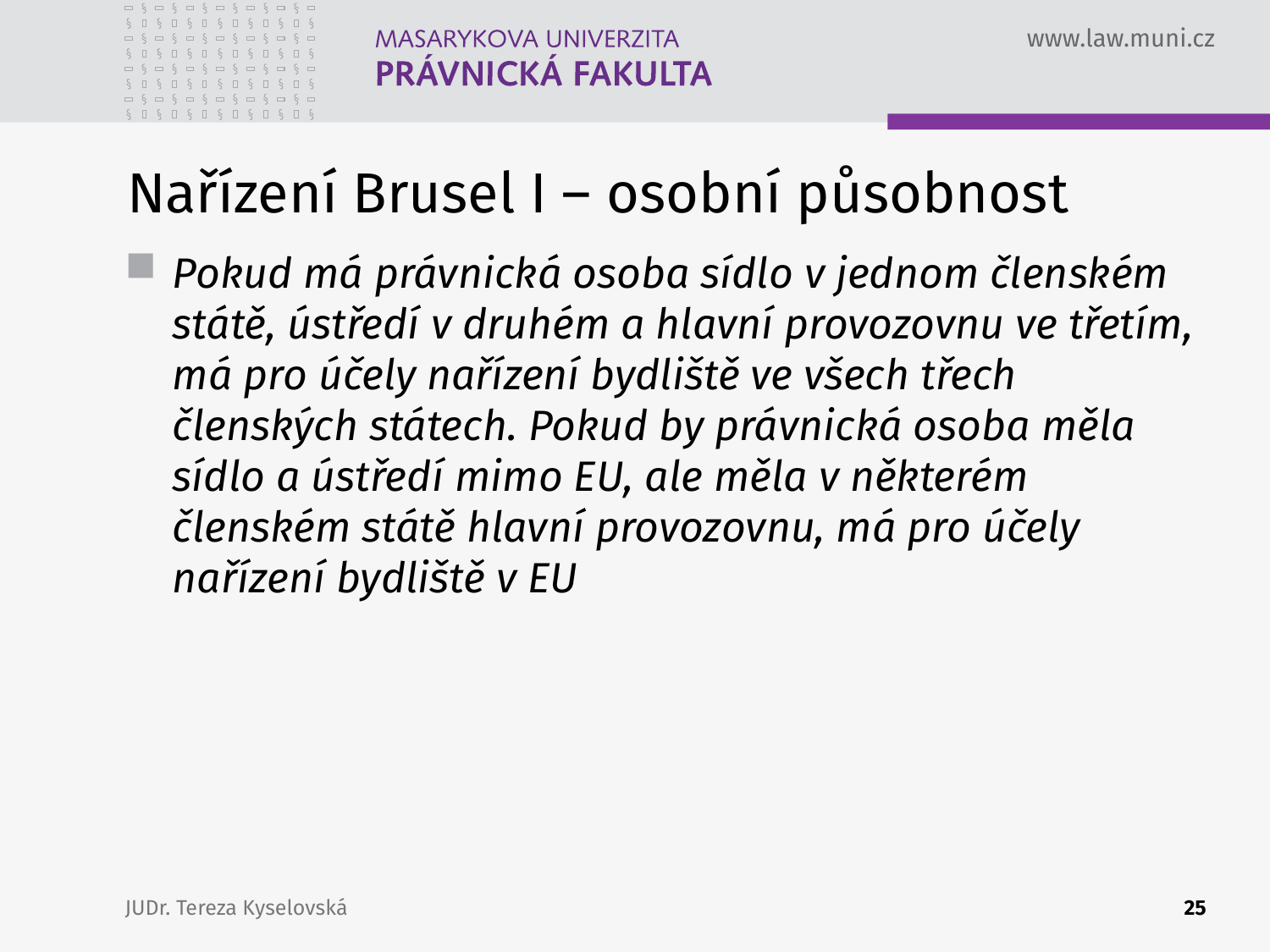

# Nařízení Brusel I – osobní působnost
Pokud má právnická osoba sídlo v jednom členském státě, ústředí v druhém a hlavní provozovnu ve třetím, má pro účely nařízení bydliště ve všech třech členských státech. Pokud by právnická osoba měla sídlo a ústředí mimo EU, ale měla v některém členském státě hlavní provozovnu, má pro účely nařízení bydliště v EU
JUDr. Tereza Kyselovská
25